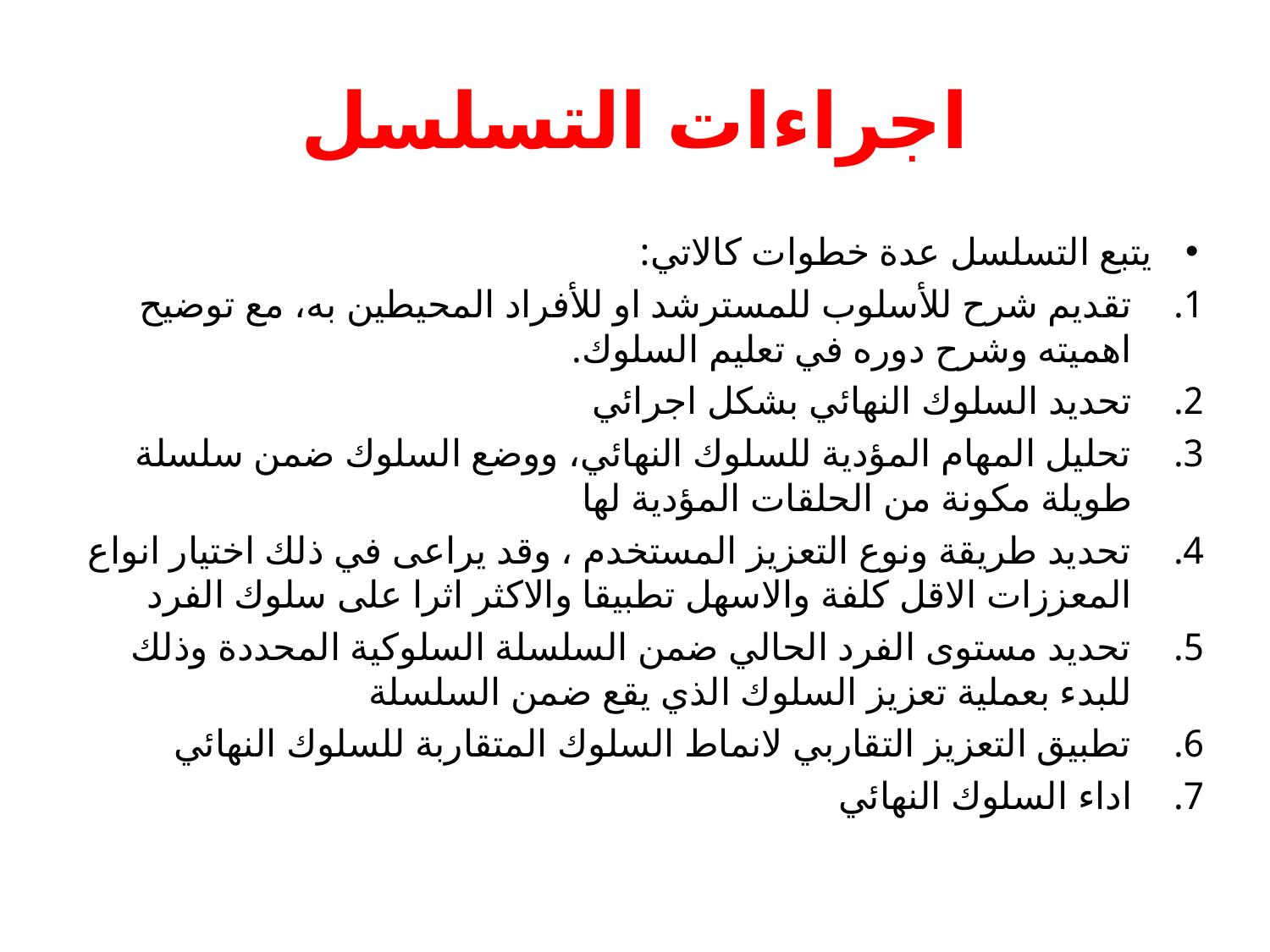

# اجراءات التسلسل
يتبع التسلسل عدة خطوات كالاتي:
تقديم شرح للأسلوب للمسترشد او للأفراد المحيطين به، مع توضيح اهميته وشرح دوره في تعليم السلوك.
تحديد السلوك النهائي بشكل اجرائي
تحليل المهام المؤدية للسلوك النهائي، ووضع السلوك ضمن سلسلة طويلة مكونة من الحلقات المؤدية لها
تحديد طريقة ونوع التعزيز المستخدم ، وقد يراعى في ذلك اختيار انواع المعززات الاقل كلفة والاسهل تطبيقا والاكثر اثرا على سلوك الفرد
تحديد مستوى الفرد الحالي ضمن السلسلة السلوكية المحددة وذلك للبدء بعملية تعزيز السلوك الذي يقع ضمن السلسلة
تطبيق التعزيز التقاربي لانماط السلوك المتقاربة للسلوك النهائي
اداء السلوك النهائي